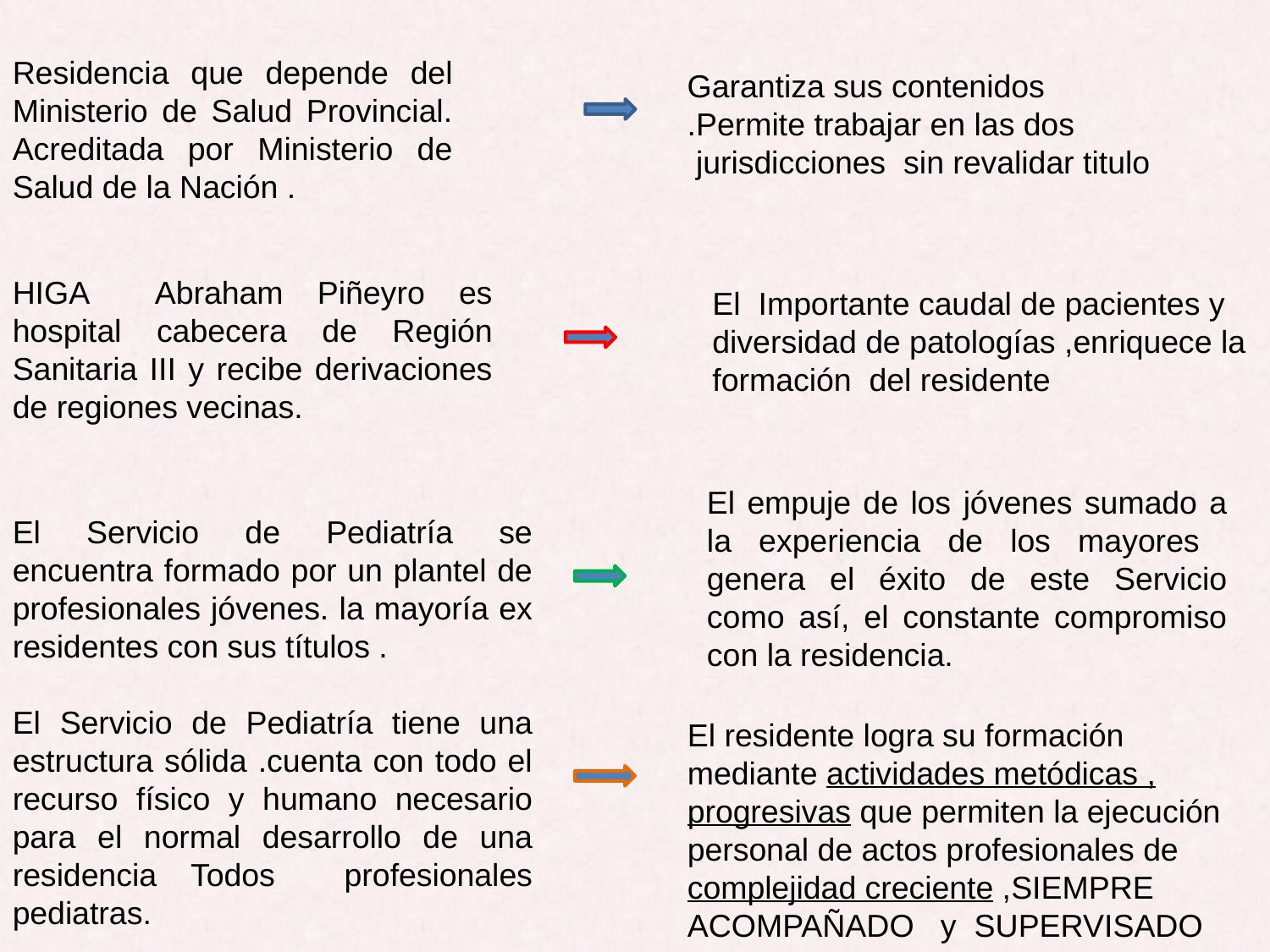

Residencia que depende del Ministerio de Salud Provincial. Acreditada por Ministerio de Salud de la Nación .
Garantiza sus contenidos
.Permite trabajar en las dos
 jurisdicciones  sin revalidar titulo

HIGA  Abraham Piñeyro es hospital cabecera de Región Sanitaria III y recibe derivaciones de regiones vecinas.
El  Importante caudal de pacientes y diversidad de patologías ,enriquece la formación  del residente

El empuje de los jóvenes sumado a la experiencia de los mayores  genera el éxito de este Servicio como así, el constante compromiso con la residencia.
El Servicio de Pediatría se encuentra formado por un plantel de profesionales jóvenes. la mayoría ex residentes con sus títulos .

El Servicio de Pediatría tiene una estructura sólida .cuenta con todo el recurso físico y humano necesario para el normal desarrollo de una residencia Todos  profesionales pediatras.
El residente logra su formación  mediante actividades metódicas , progresivas que permiten la ejecución personal de actos profesionales de complejidad creciente ,SIEMPRE ACOMPAÑADO   y  SUPERVISADO